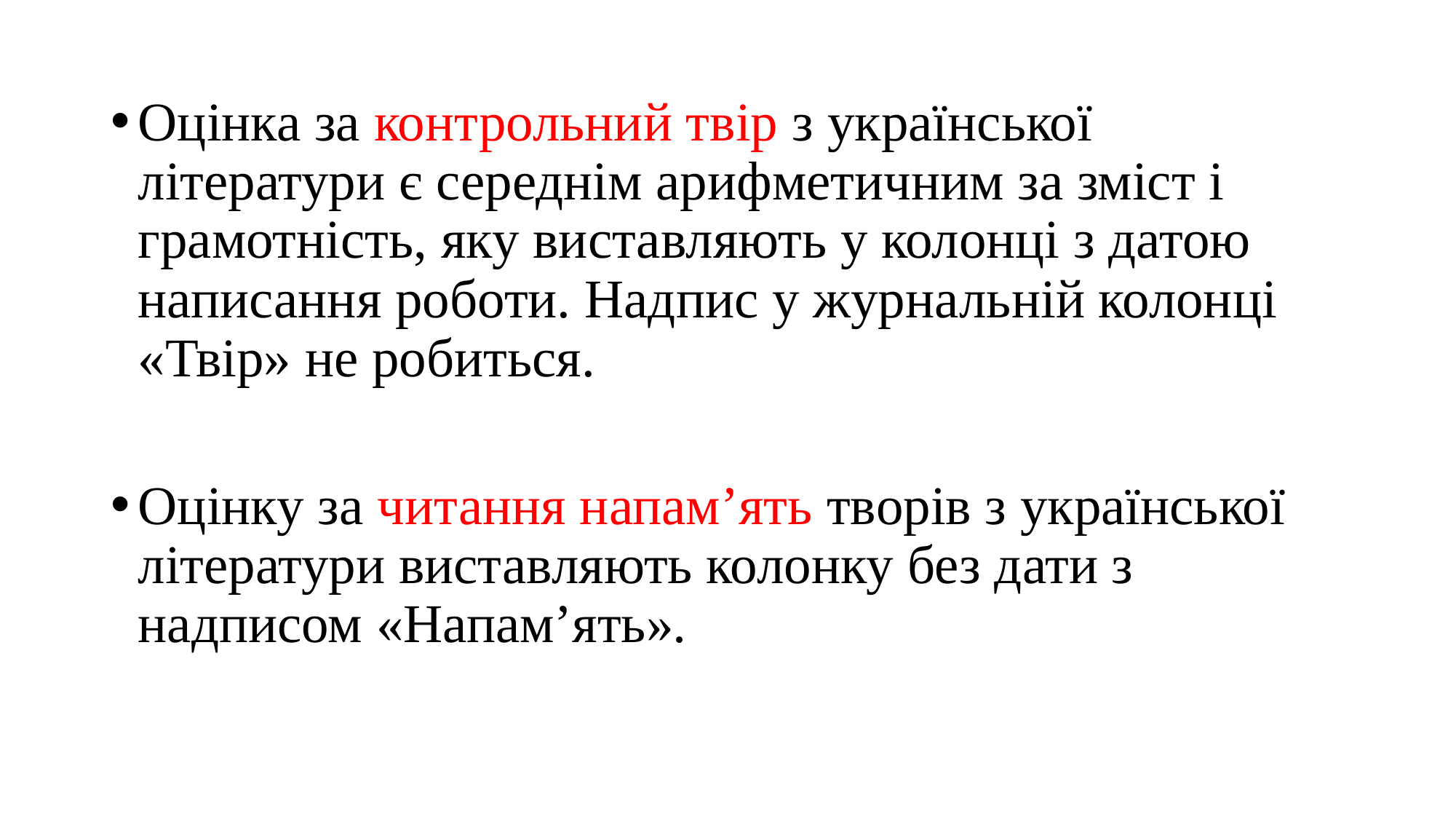

Оцінка за контрольний твір з української літератури є середнім арифметичним за зміст і грамотність, яку виставляють у колонці з датою написання роботи. Надпис у журнальній колонці «Твір» не робиться.

Оцінку за читання напам’ять творів з української літератури виставляють колонку без дати з надписом «Напам’ять».